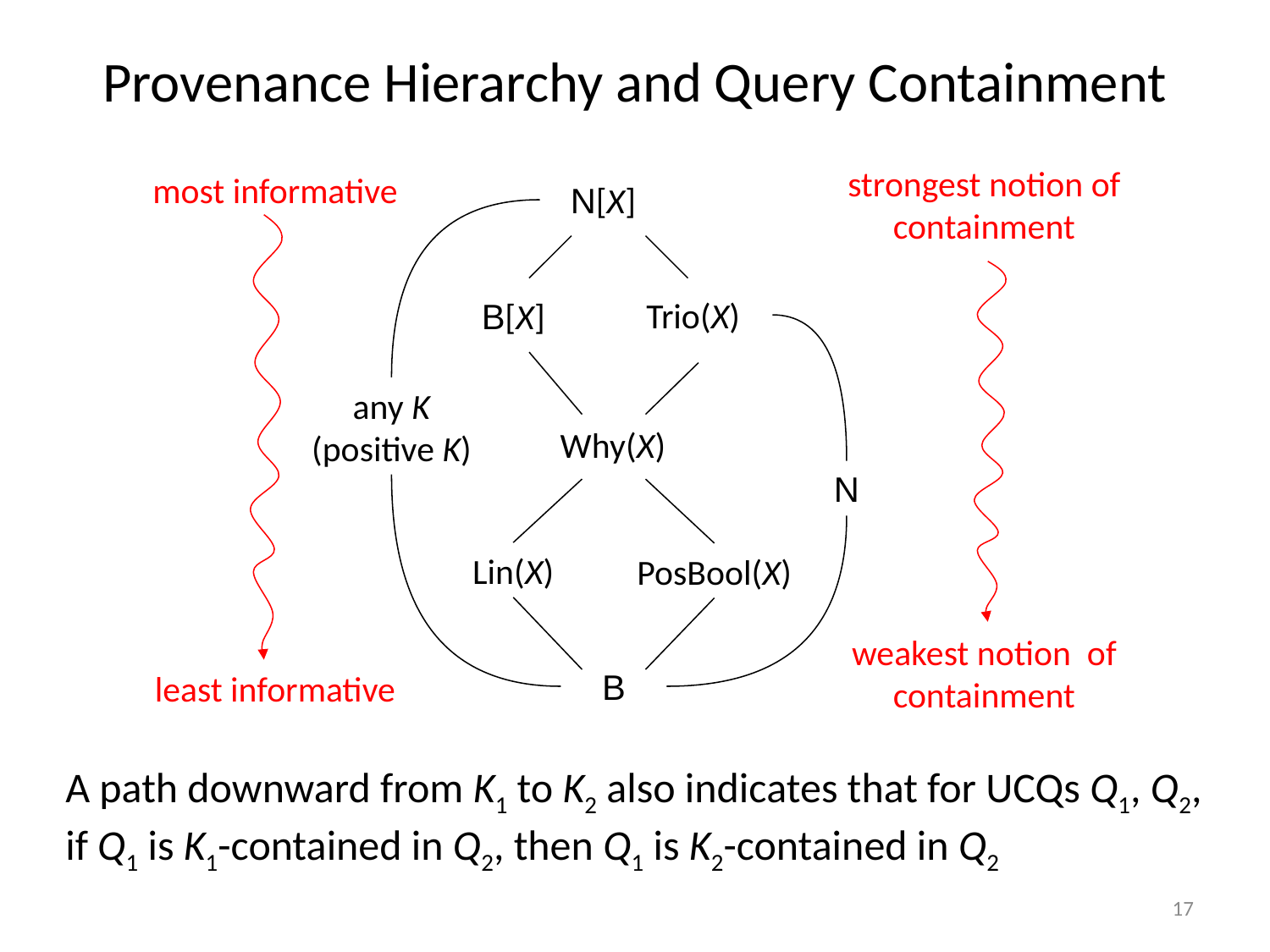

# Provenance Hierarchy and Query Containment
strongest notion of containment
most informative
N[X]

Trio(X)
B[X]
any K
(positive K)
Why(X)
N
Lin(X)
PosBool(X)
weakest notion  of containment
B
least informative
A path downward from K1 to K2 also indicates that for UCQs Q1, Q2, if Q1 is K1-contained in Q2, then Q1 is K2-contained in Q2
17